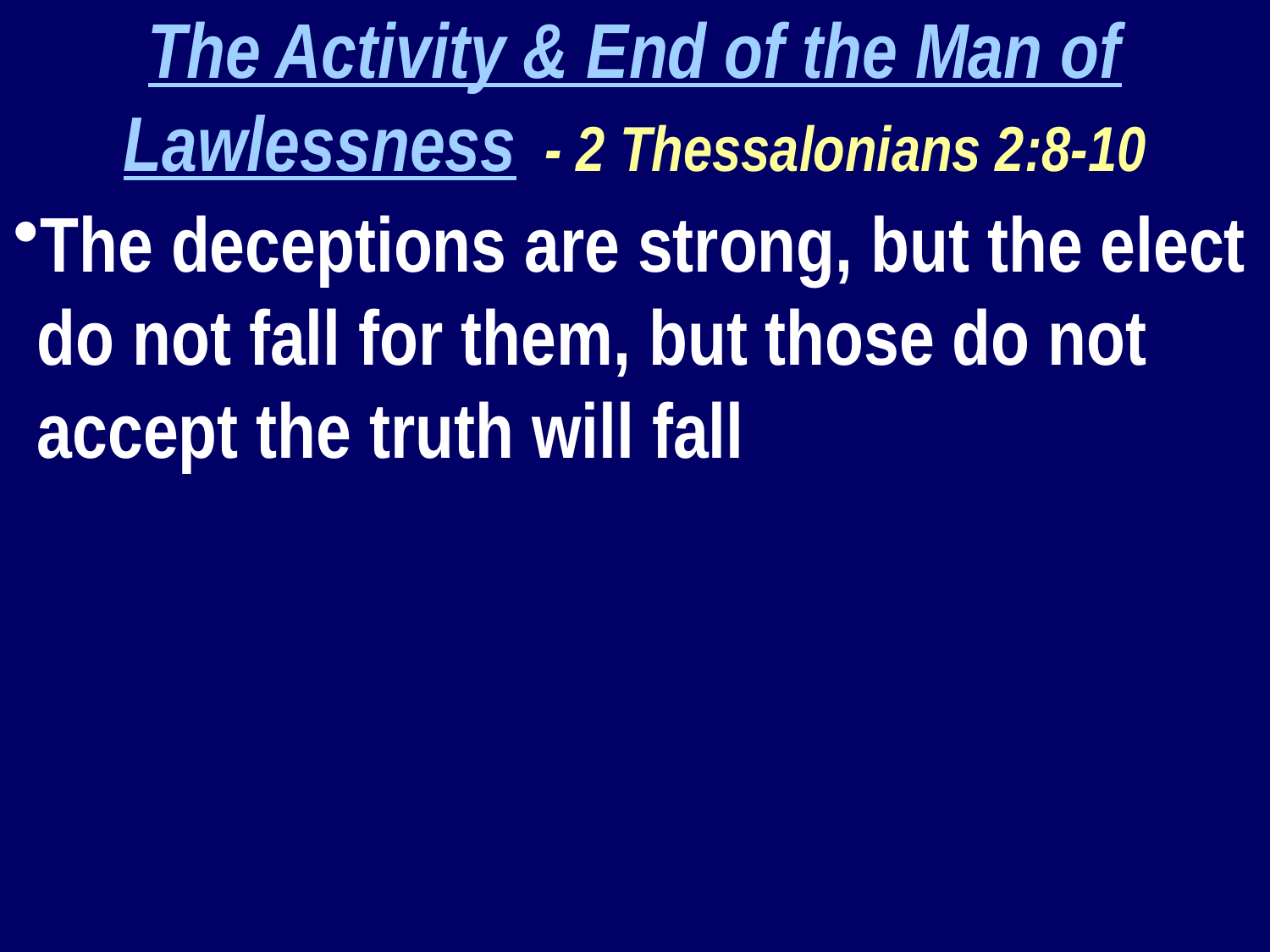

The Activity & End of the Man of Lawlessness  - 2 Thessalonians 2:8-10
The deceptions are strong, but the elect do not fall for them, but those do not accept the truth will fall